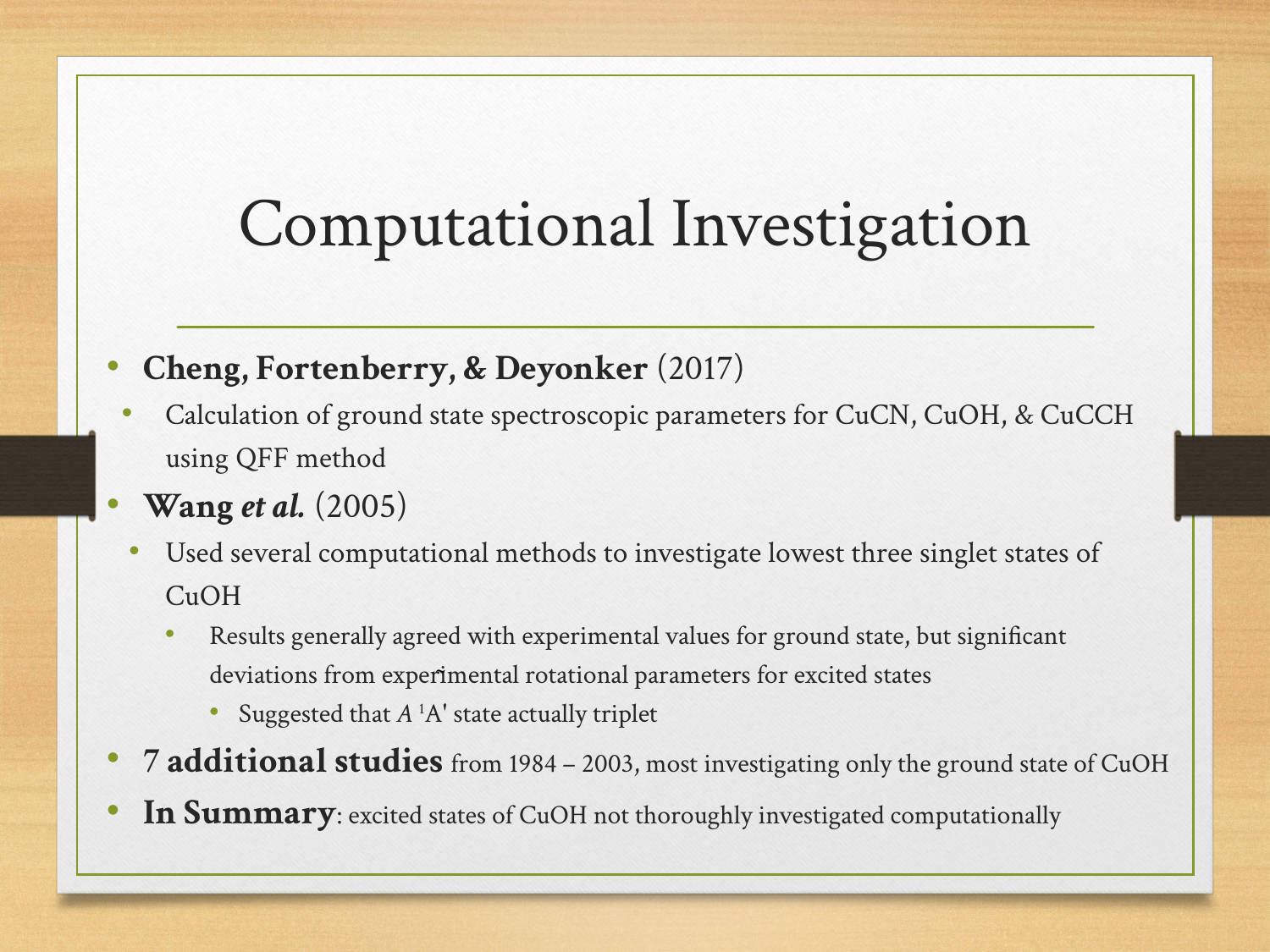

# Computational Investigation
Cheng, Fortenberry, & Deyonker (2017)
Calculation of ground state spectroscopic parameters for CuCN, CuOH, & CuCCH using QFF method
Wang et al. (2005)
Used several computational methods to investigate lowest three singlet states of CuOH
Results generally agreed with experimental values for ground state, but significant deviations from experimental rotational parameters for excited states
Suggested that A 1A' state actually triplet
7 additional studies from 1984 – 2003, most investigating only the ground state of CuOH
In Summary: excited states of CuOH not thoroughly investigated computationally

˜